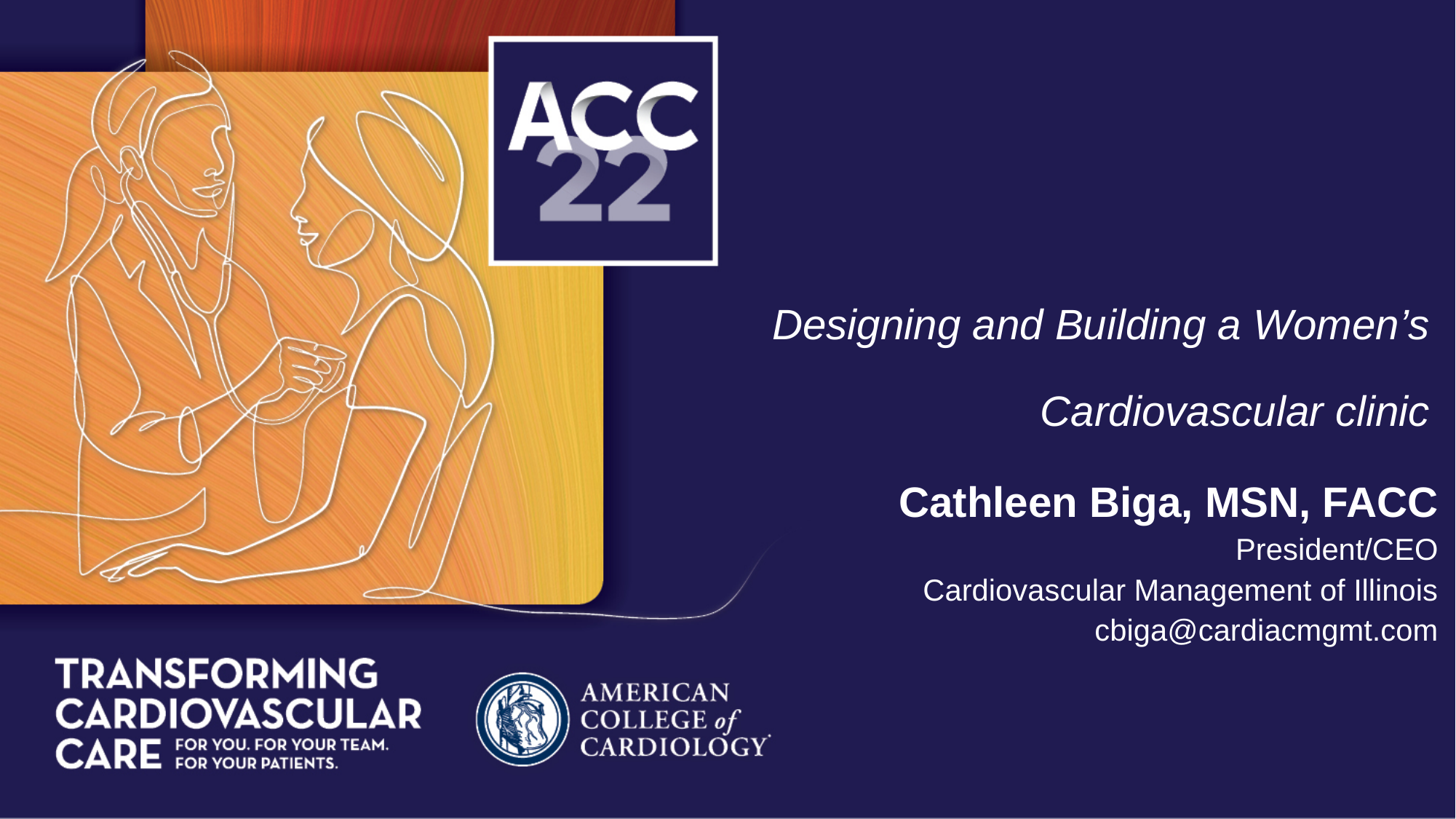

Designing and Building a Women’s Cardiovascular clinic
Cathleen Biga, MSN, FACC
President/CEO
Cardiovascular Management of Illinois
cbiga@cardiacmgmt.com